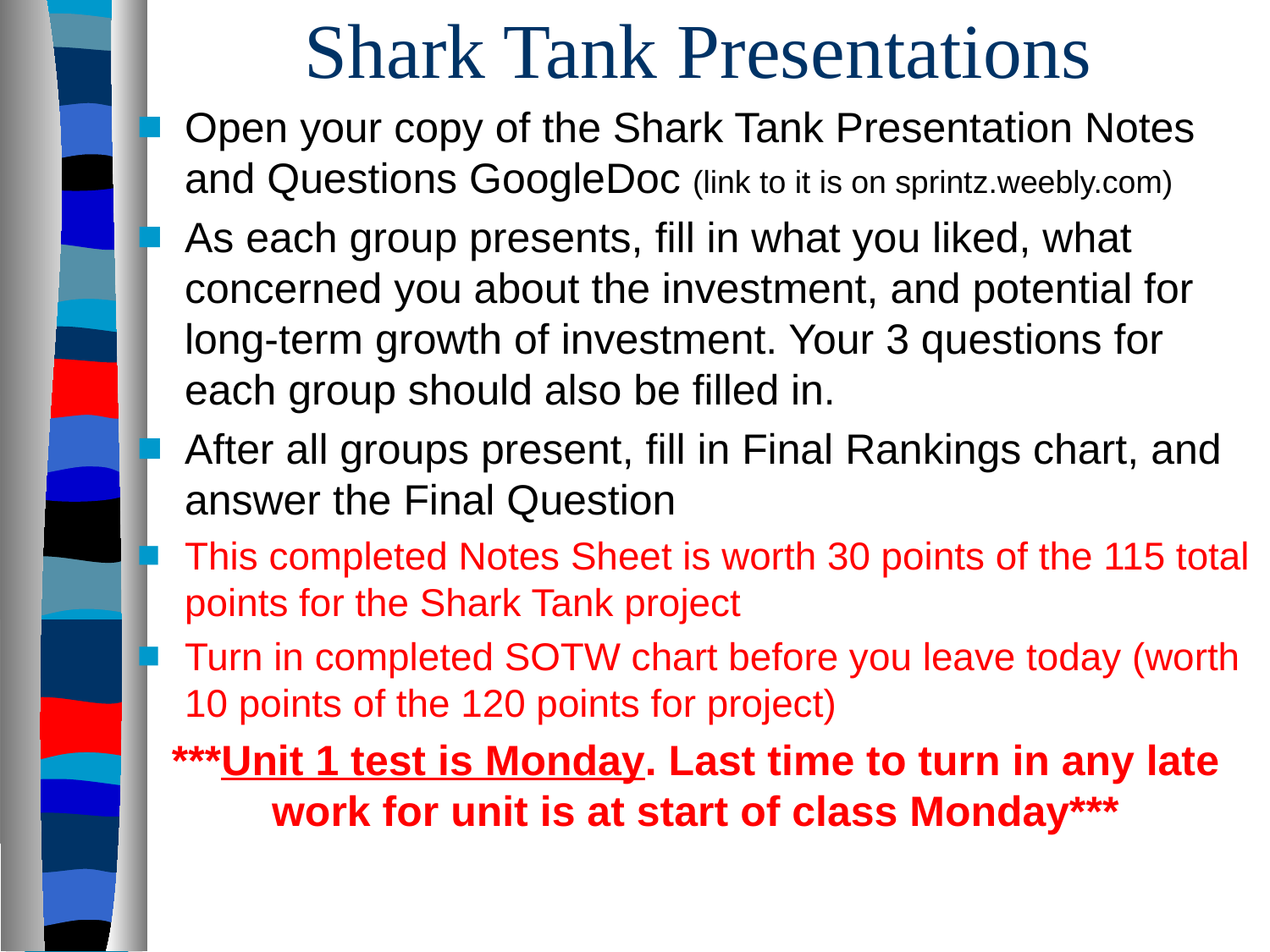

# Shark Tank Presentations
Open your copy of the Shark Tank Presentation Notes and Questions GoogleDoc (link to it is on sprintz.weebly.com)
As each group presents, fill in what you liked, what concerned you about the investment, and potential for long-term growth of investment. Your 3 questions for each group should also be filled in.
After all groups present, fill in Final Rankings chart, and answer the Final Question
This completed Notes Sheet is worth 30 points of the 115 total points for the Shark Tank project
Turn in completed SOTW chart before you leave today (worth 10 points of the 120 points for project)
***Unit 1 test is Monday. Last time to turn in any late work for unit is at start of class Monday***